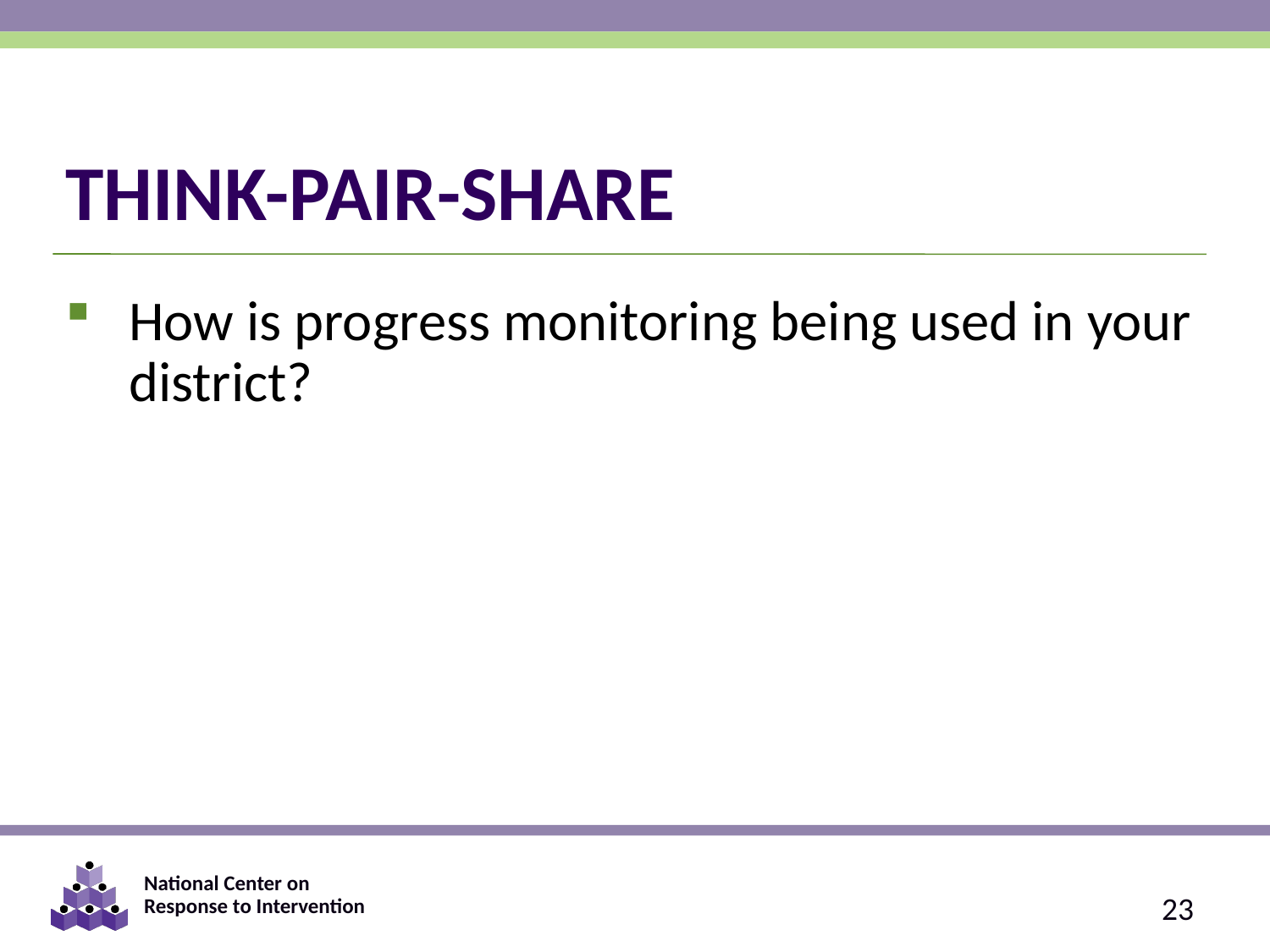

# THINK-PAIR-SHARE
How is progress monitoring being used in your district?
23